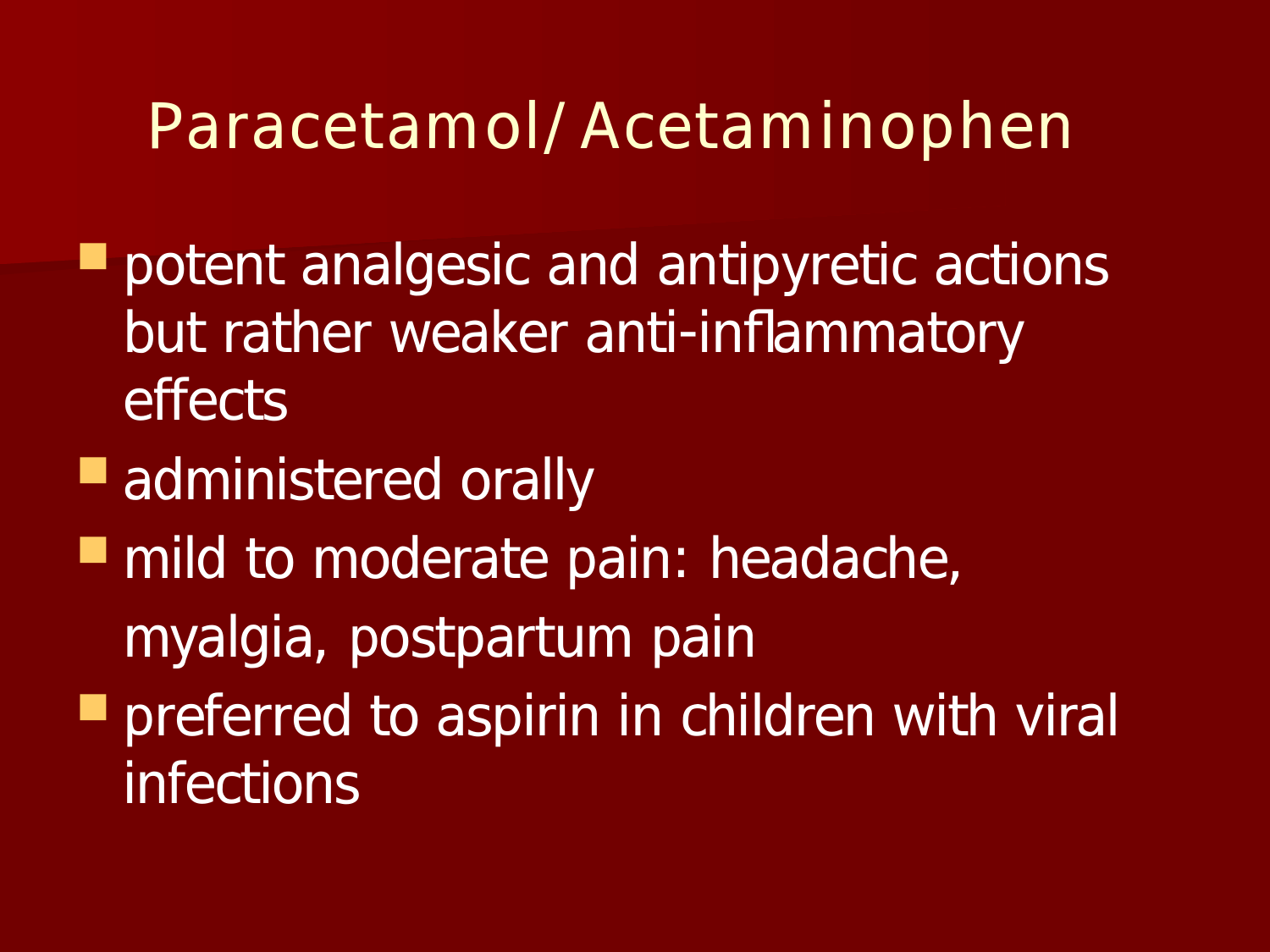

# Paracetamol/Acetaminophen
potent analgesic and antipyretic actions but rather weaker anti-inflammatory effects
administered orally
mild to moderate pain: headache,
	myalgia, postpartum pain
preferred to aspirin in children with viral infections